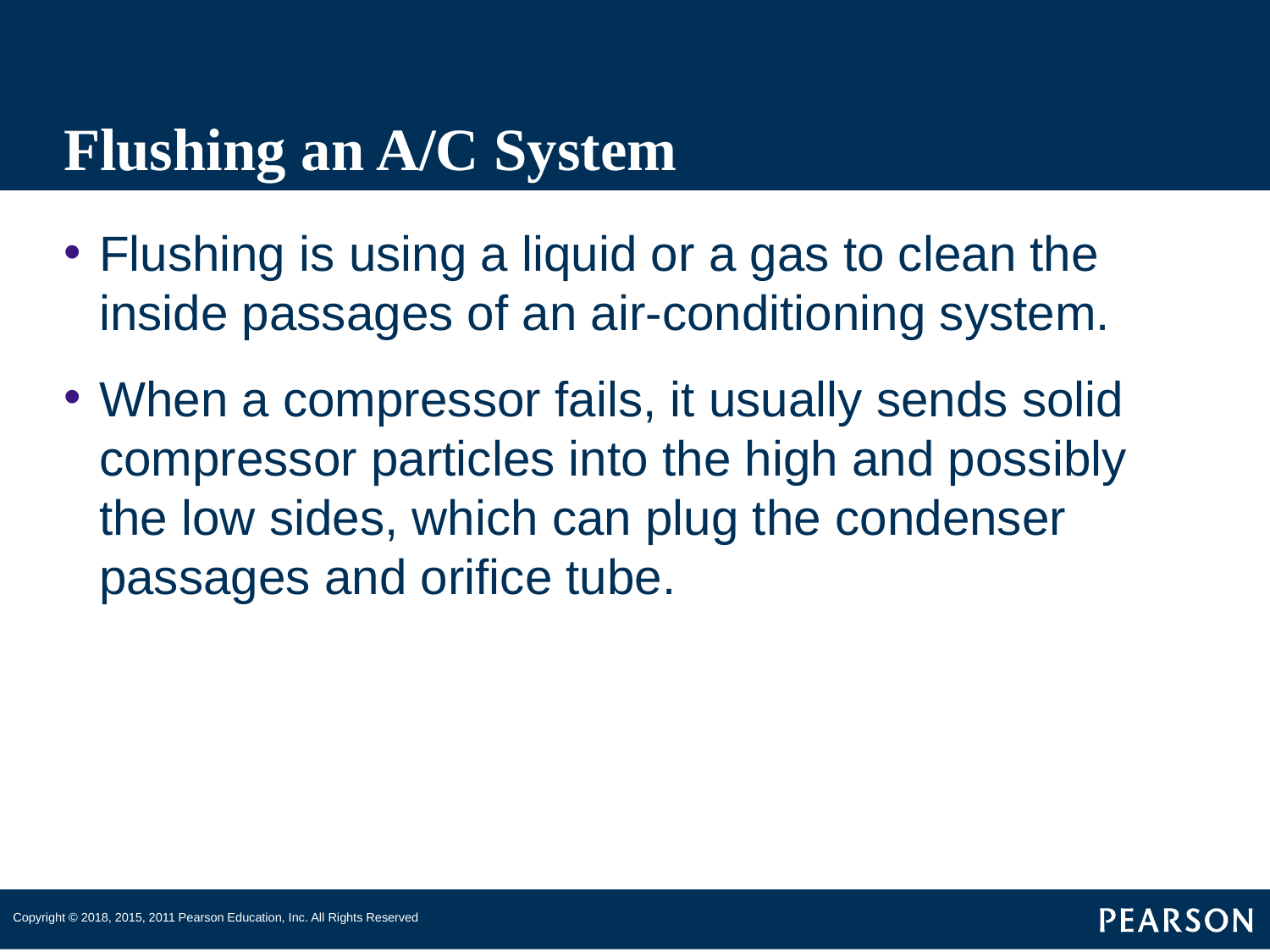

# Flushing an A/C System
Flushing is using a liquid or a gas to clean the inside passages of an air-conditioning system.
When a compressor fails, it usually sends solid compressor particles into the high and possibly the low sides, which can plug the condenser passages and orifice tube.